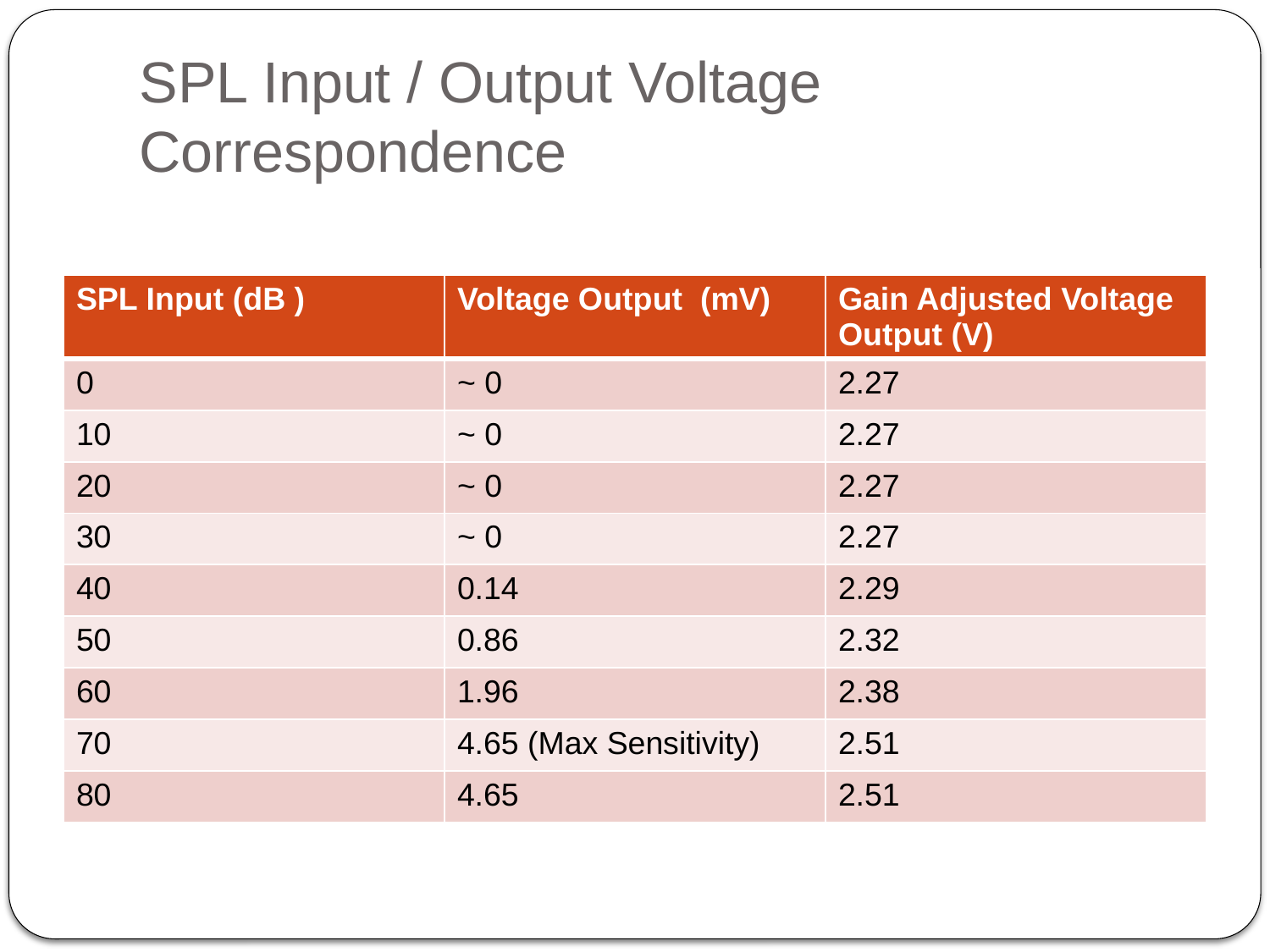

# SPL Input / Output Voltage Correspondence
| SPL Input (dB ) | Voltage Output (mV) | Gain Adjusted Voltage Output (V) |
| --- | --- | --- |
| 0 | ~ 0 | 2.27 |
| 10 | ~ 0 | 2.27 |
| 20 | ~ 0 | 2.27 |
| 30 | ~ 0 | 2.27 |
| 40 | 0.14 | 2.29 |
| 50 | 0.86 | 2.32 |
| 60 | 1.96 | 2.38 |
| 70 | 4.65 (Max Sensitivity) | 2.51 |
| 80 | 4.65 | 2.51 |